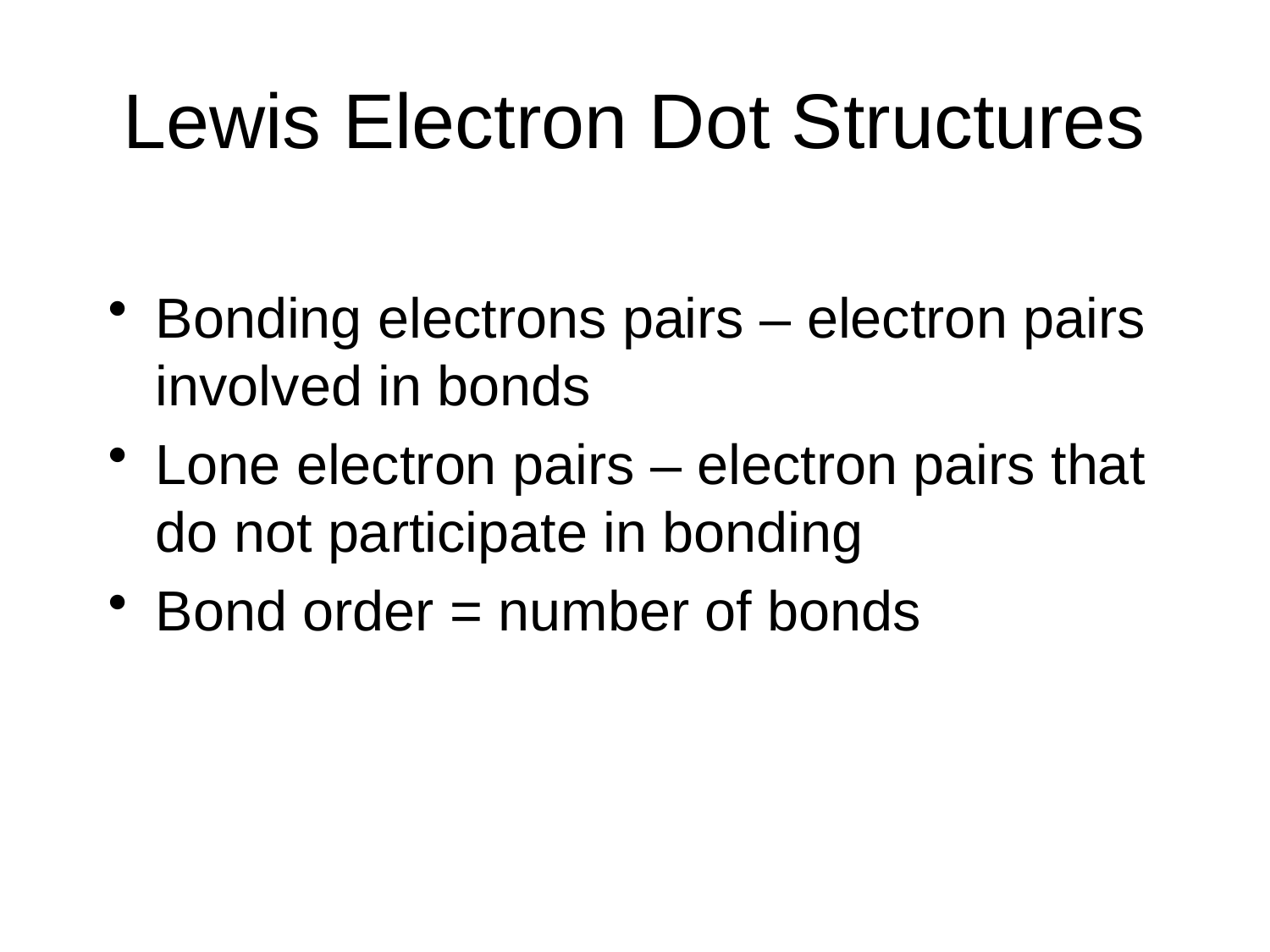

# Lewis Electron Dot Structures
Bonding electrons pairs – electron pairs involved in bonds
Lone electron pairs – electron pairs that do not participate in bonding
Bond order = number of bonds